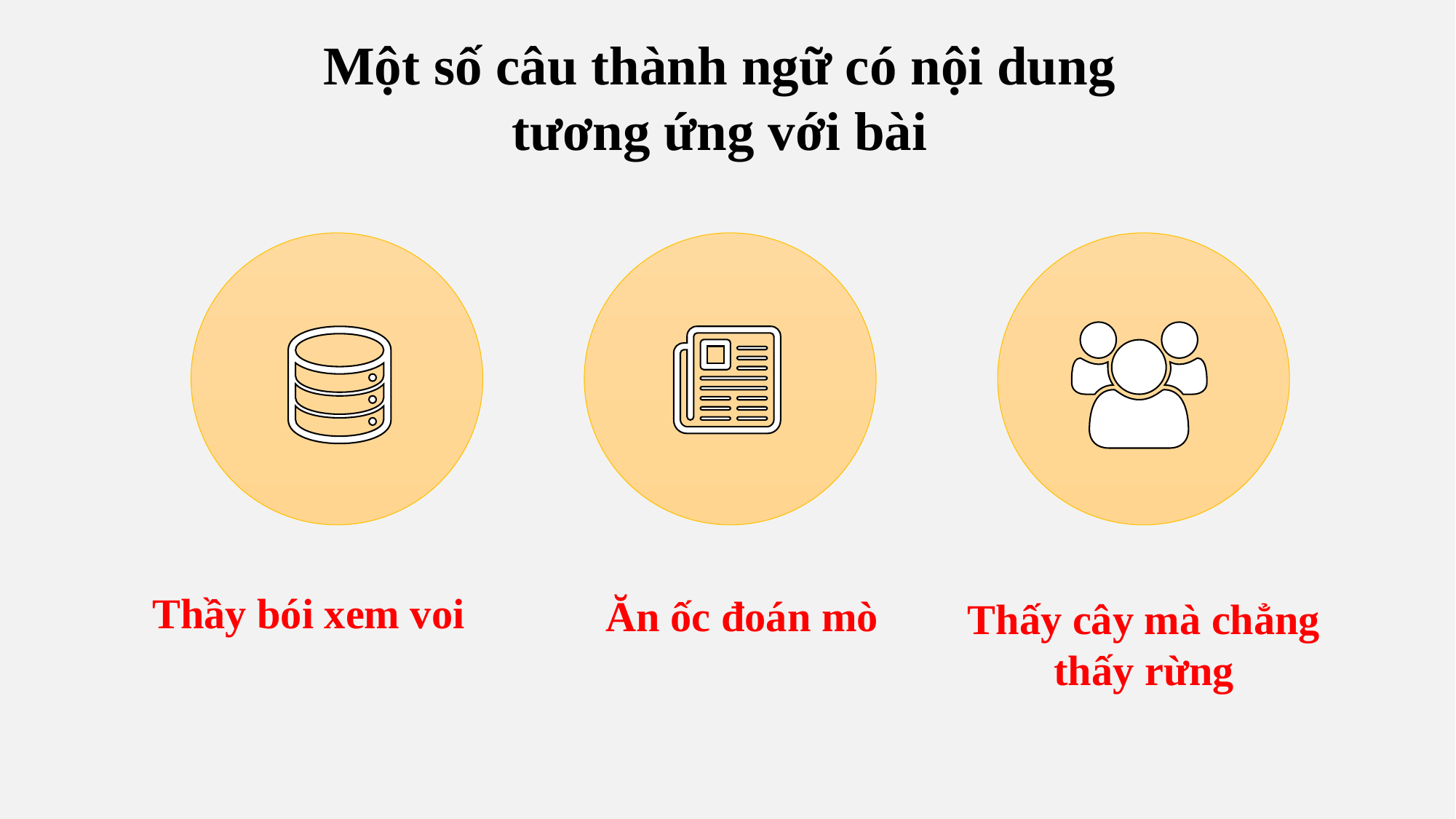

Một số câu thành ngữ có nội dung tương ứng với bài

Thầy bói xem voi
Ăn ốc đoán mò
Thấy cây mà chẳng thấy rừng